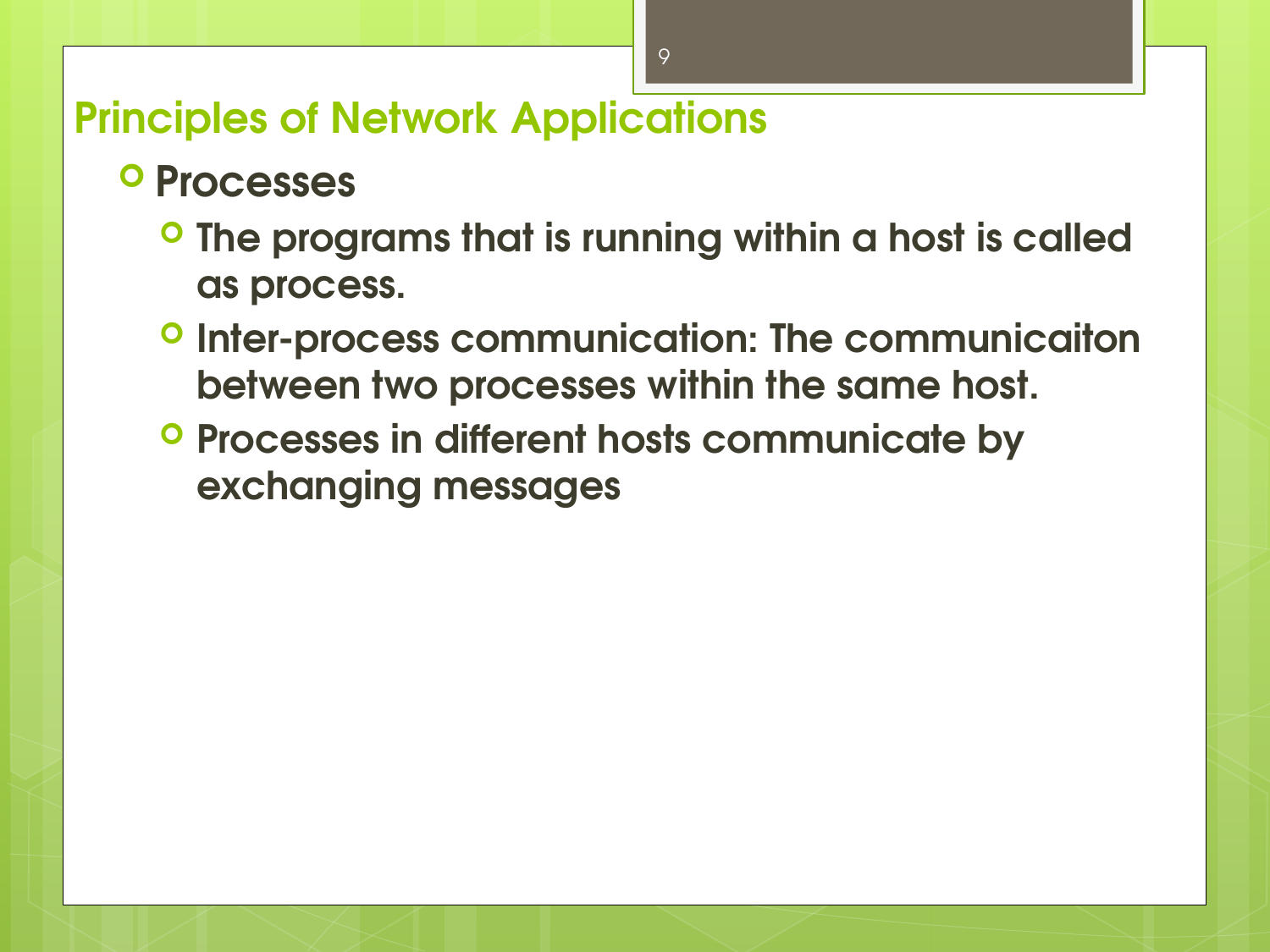

9
# Principles of Network Applications
Processes
The programs that is running within a host is called as process.
Inter-process communication: The communicaiton between two processes within the same host.
Processes in different hosts communicate by exchanging messages